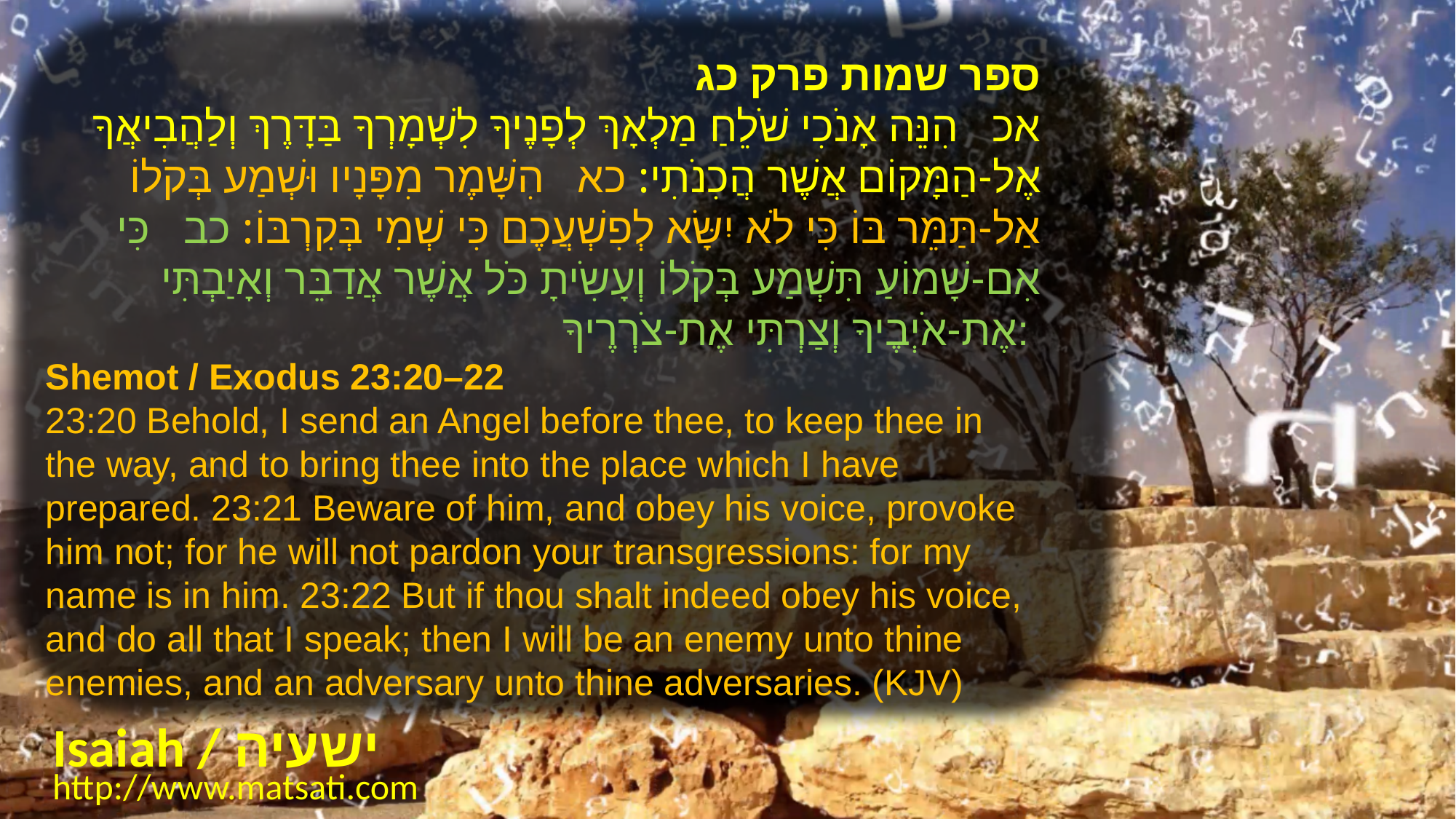

ספר שמות פרק כג
אכ   הִנֵּה אָנֹכִי שֹׁלֵחַ מַלְאָךְ לְפָנֶיךָ לִשְׁמָרְךָ בַּדָּרֶךְ וְלַהֲבִיאֲךָ אֶל-הַמָּקוֹם אֲשֶׁר הֲכִנֹתִי: כא   הִשָּׁמֶר מִפָּנָיו וּשְׁמַע בְּקֹלוֹ אַל-תַּמֵּר בּוֹ כִּי לֹא יִשָּׂא לְפִשְׁעֲכֶם כִּי שְׁמִי בְּקִרְבּוֹ: כב   כִּי אִם-שָׁמוֹעַ תִּשְׁמַע בְּקֹלוֹ וְעָשִֹיתָ כֹּל אֲשֶׁר אֲדַבֵּר וְאָיַבְתִּי אֶת-אֹיְבֶיךָ וְצַרְתִּי אֶת-צֹרְרֶיךָ:
Shemot / Exodus 23:20–22
23:20 Behold, I send an Angel before thee, to keep thee in the way, and to bring thee into the place which I have prepared. 23:21 Beware of him, and obey his voice, provoke him not; for he will not pardon your transgressions: for my name is in him. 23:22 But if thou shalt indeed obey his voice, and do all that I speak; then I will be an enemy unto thine enemies, and an adversary unto thine adversaries. (KJV)
Isaiah / ישעיה
http://www.matsati.com